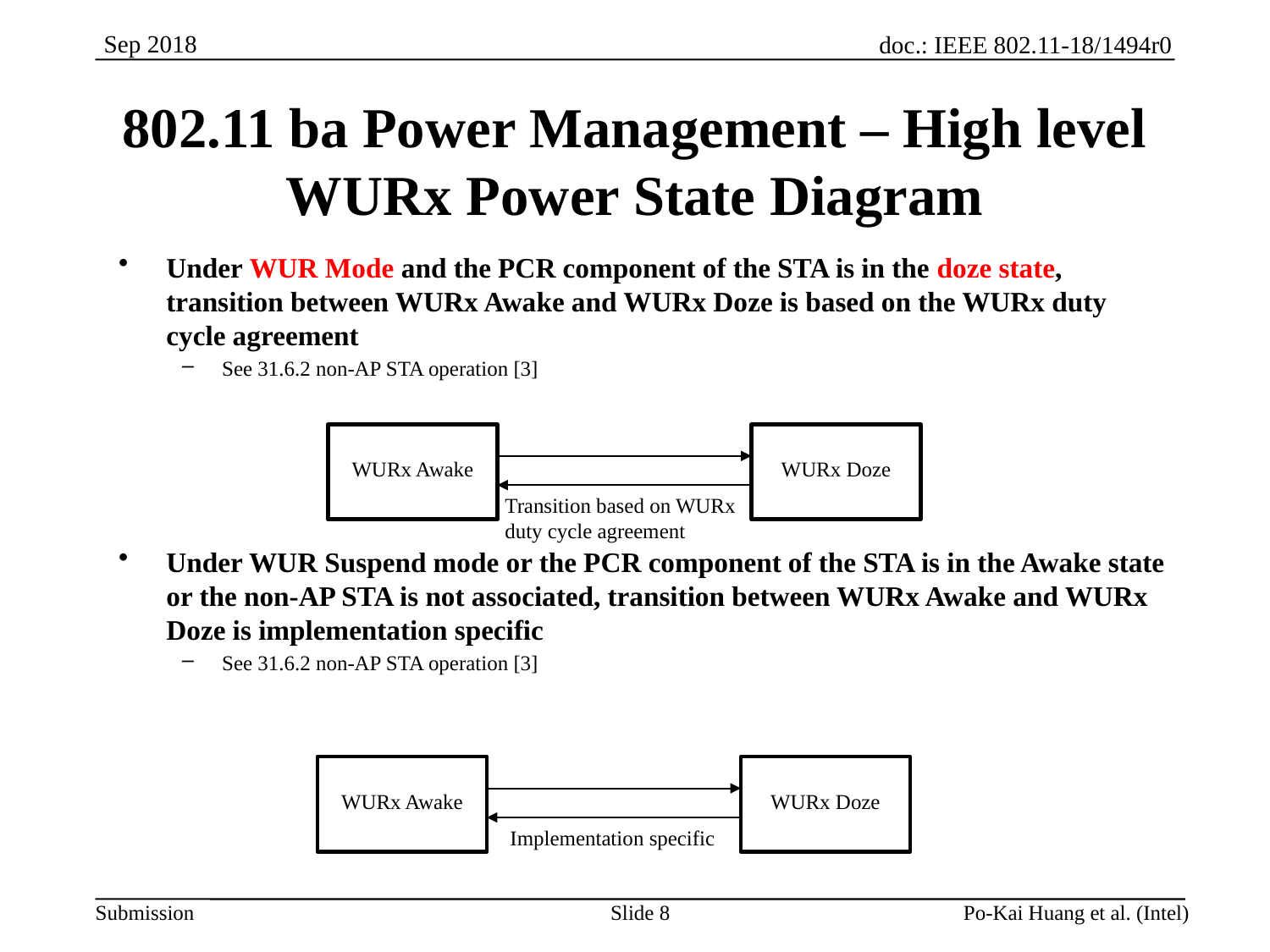

# 802.11 ba Power Management – High level WURx Power State Diagram
Under WUR Mode and the PCR component of the STA is in the doze state, transition between WURx Awake and WURx Doze is based on the WURx duty cycle agreement
See 31.6.2 non-AP STA operation [3]

Under WUR Suspend mode or the PCR component of the STA is in the Awake state or the non-AP STA is not associated, transition between WURx Awake and WURx Doze is implementation specific
See 31.6.2 non-AP STA operation [3]

WURx Awake

WURx Doze
Transition based on WURx duty cycle agreement

WURx Awake

WURx Doze
Implementation specific
Slide 8
Po-Kai Huang et al. (Intel)